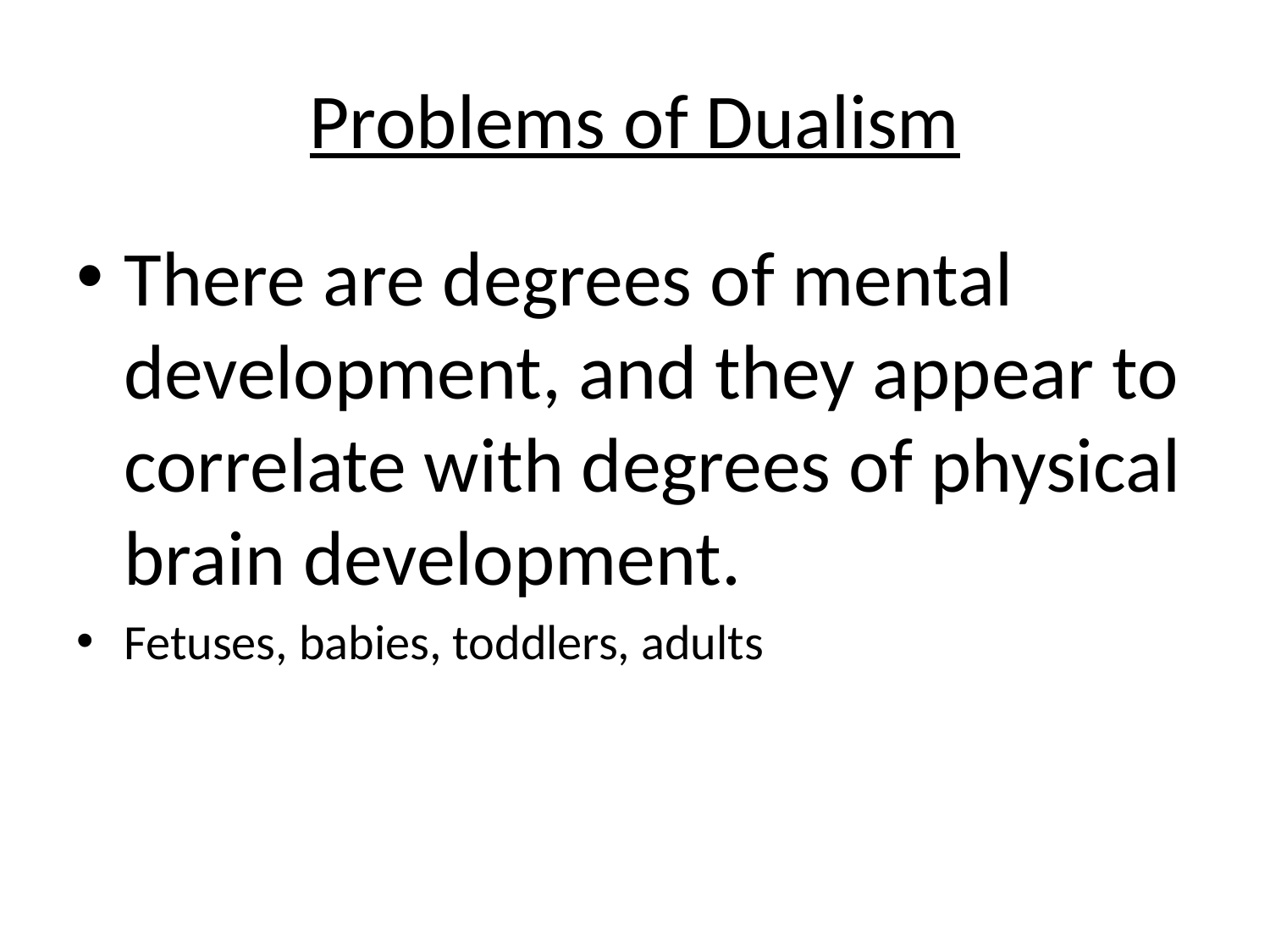

# Problems of Dualism
There are degrees of mental development, and they appear to correlate with degrees of physical brain development.
Fetuses, babies, toddlers, adults
24